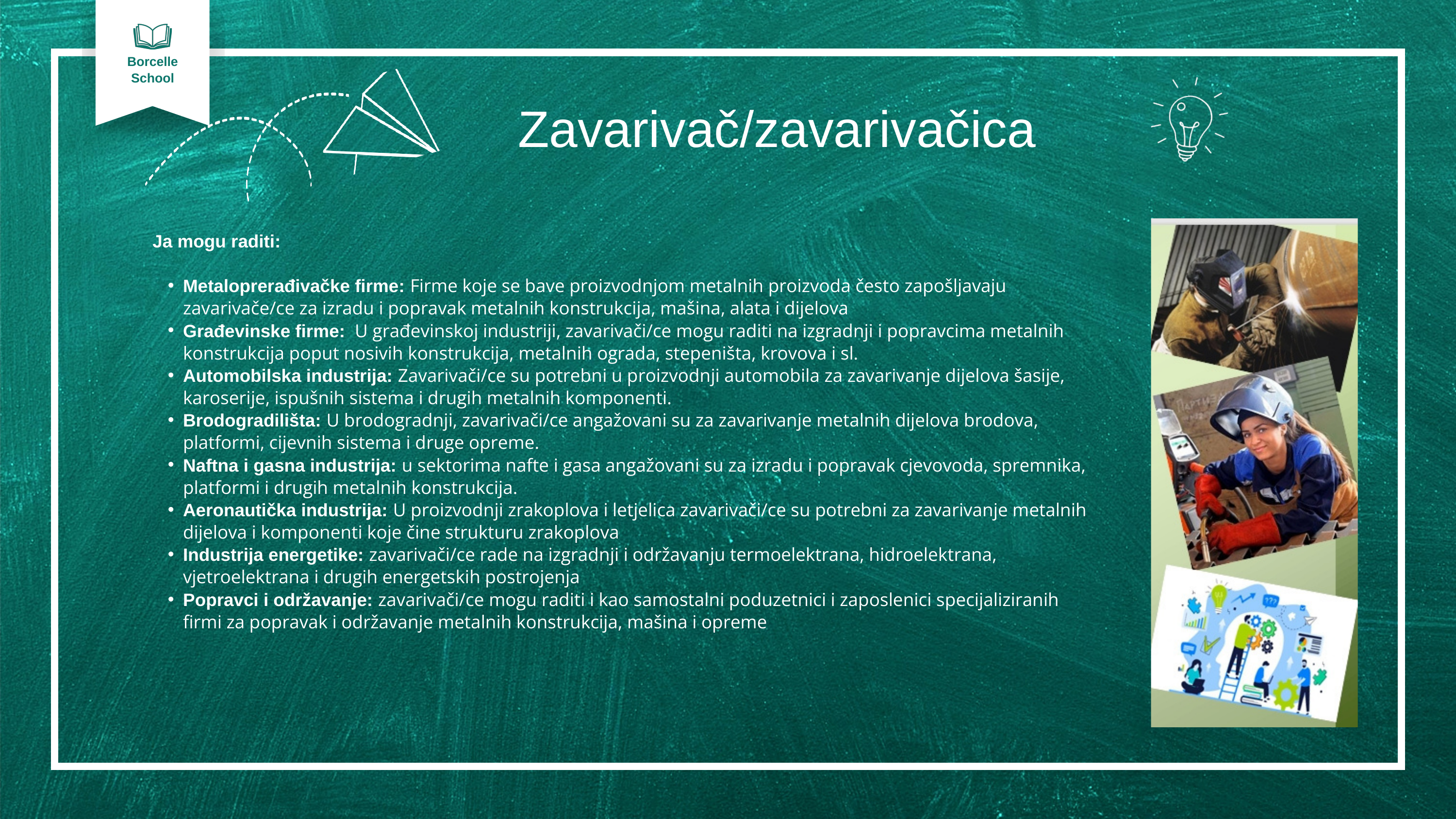

Borcelle
School

Zavarivač/zavarivačica

Ja mogu raditi:

Metaloprerađivačke firme: Firme koje se bave proizvodnjom metalnih proizvoda često zapošljavaju zavarivače/ce za izradu i popravak metalnih konstrukcija, mašina, alata i dijelova
Građevinske firme:  U građevinskoj industriji, zavarivači/ce mogu raditi na izgradnji i popravcima metalnih konstrukcija poput nosivih konstrukcija, metalnih ograda, stepeništa, krovova i sl.
Automobilska industrija: Zavarivači/ce su potrebni u proizvodnji automobila za zavarivanje dijelova šasije, karoserije, ispušnih sistema i drugih metalnih komponenti.
Brodogradilišta: U brodogradnji, zavarivači/ce angažovani su za zavarivanje metalnih dijelova brodova, platformi, cijevnih sistema i druge opreme.
Naftna i gasna industrija: u sektorima nafte i gasa angažovani su za izradu i popravak cjevovoda, spremnika, platformi i drugih metalnih konstrukcija.
Aeronautička industrija: U proizvodnji zrakoplova i letjelica zavarivači/ce su potrebni za zavarivanje metalnih dijelova i komponenti koje čine strukturu zrakoplova
Industrija energetike: zavarivači/ce rade na izgradnji i održavanju termoelektrana, hidroelektrana, vjetroelektrana i drugih energetskih postrojenja
Popravci i održavanje: zavarivači/ce mogu raditi i kao samostalni poduzetnici i zaposlenici specijaliziranih firmi za popravak i održavanje metalnih konstrukcija, mašina i opreme